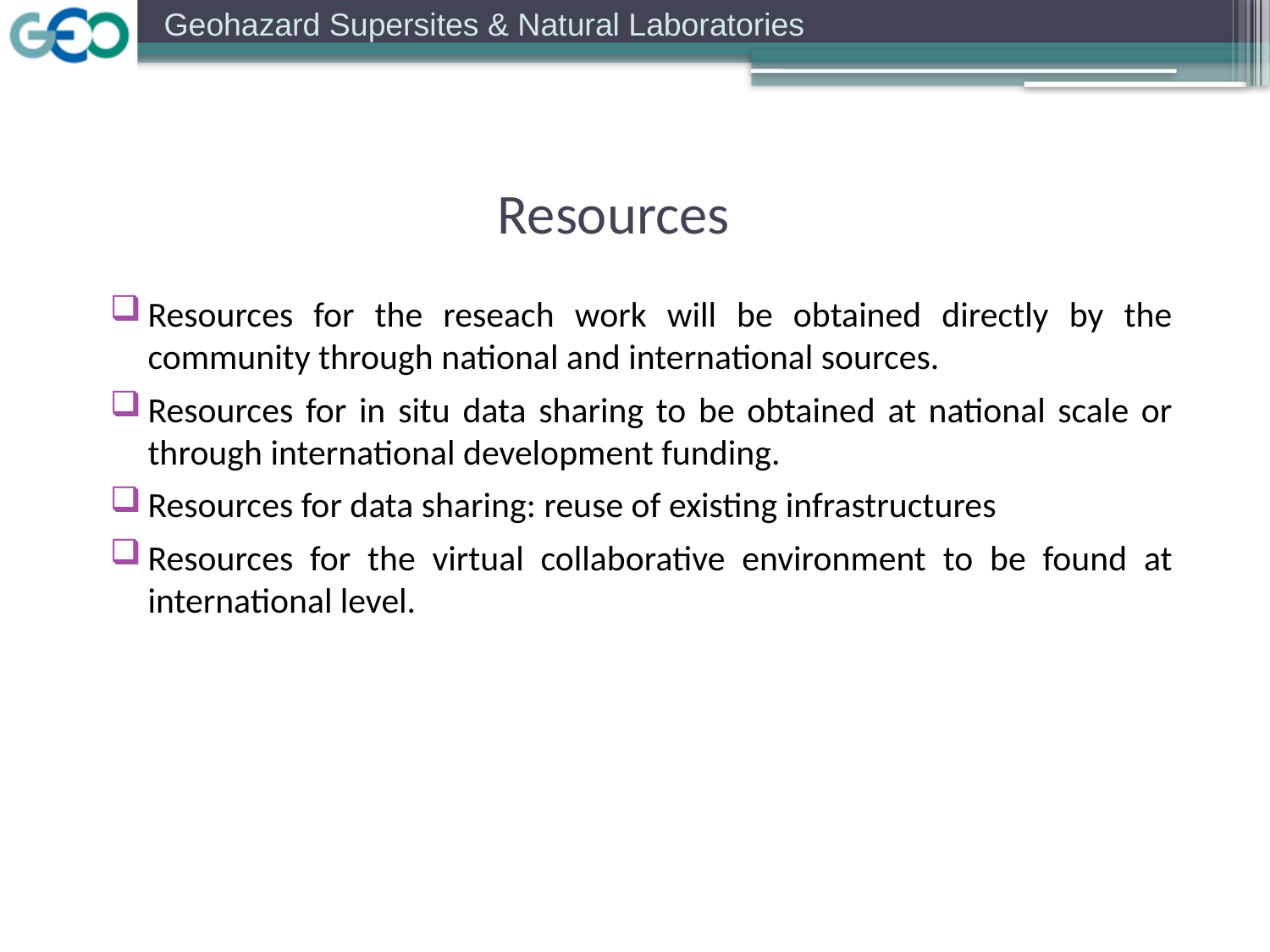

Resources
Resources for the reseach work will be obtained directly by the community through national and international sources.
Resources for in situ data sharing to be obtained at national scale or through international development funding.
Resources for data sharing: reuse of existing infrastructures
Resources for the virtual collaborative environment to be found at international level.